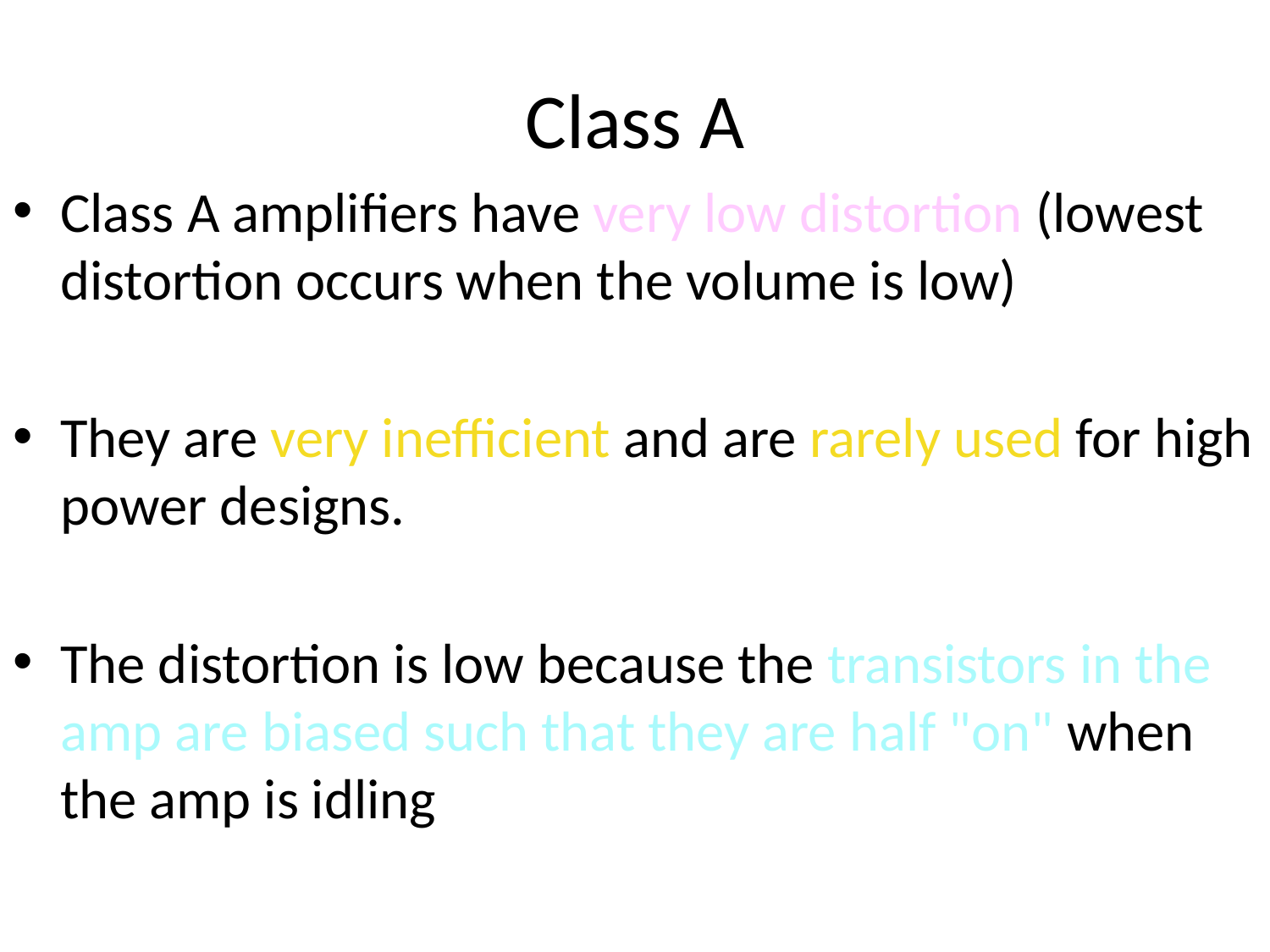

# Class A
Class A amplifiers have very low distortion (lowest distortion occurs when the volume is low)

They are very inefficient and are rarely used for high power designs.

The distortion is low because the transistors in the amp are biased such that they are half "on" when the amp is idling